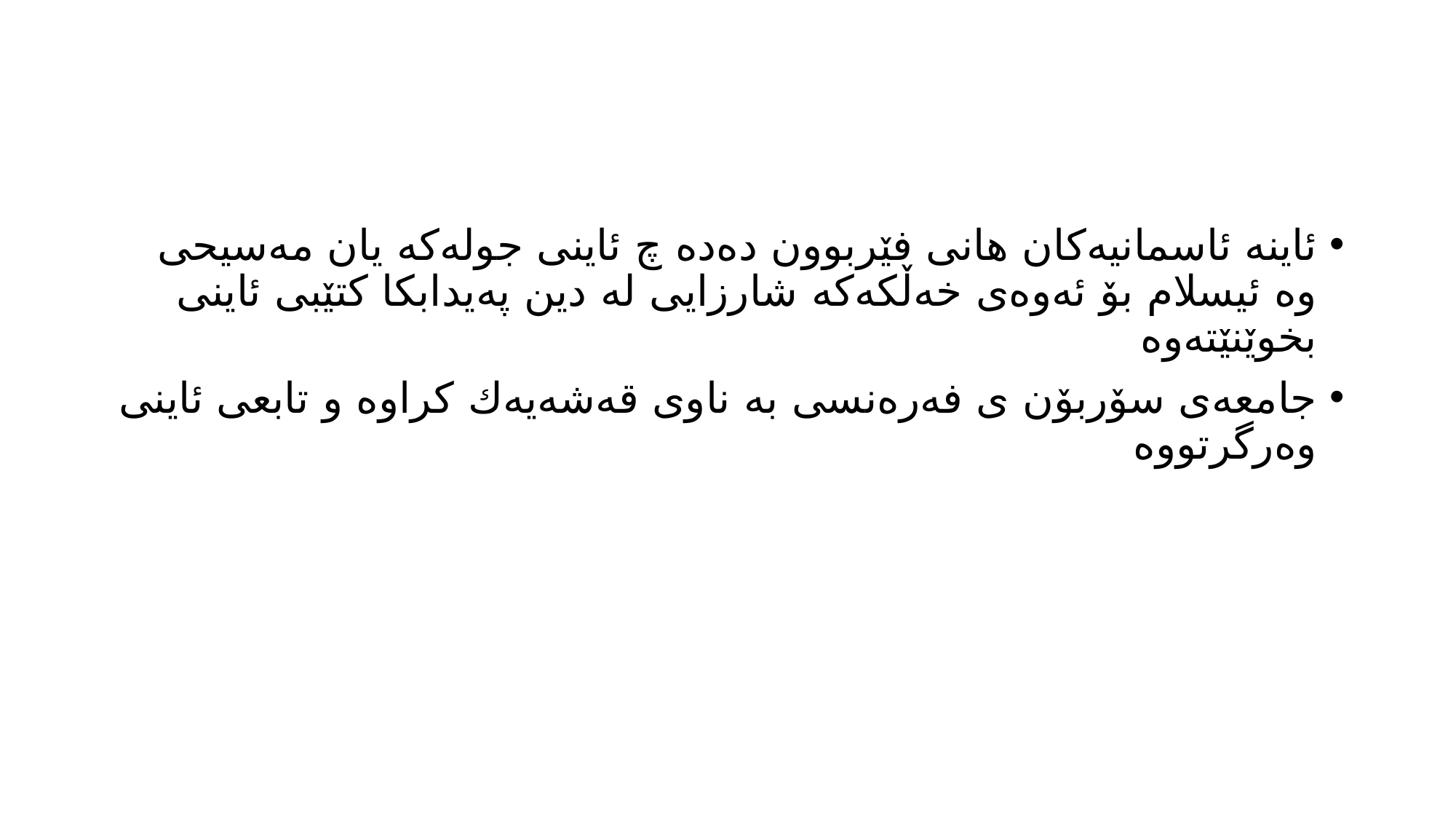

#
ئاینه‌ ئاسمانیه‌كان هانی فێربوون ده‌ده‌ چ ئاینی جوله‌كه‌ یان مه‌سیحی وه‌ ئیسلام بۆ ئه‌وه‌ی خه‌ڵكه‌كه‌ شارزایی له‌ دین په‌یدابكا كتێبی ئاینی بخوێنێته‌وه‌
جامعه‌ی سۆربۆن ی فه‌ره‌نسی به‌ ناوی قه‌شه‌یه‌ك كراوه‌ و تابعی ئاینی وه‌رگرتووه‌